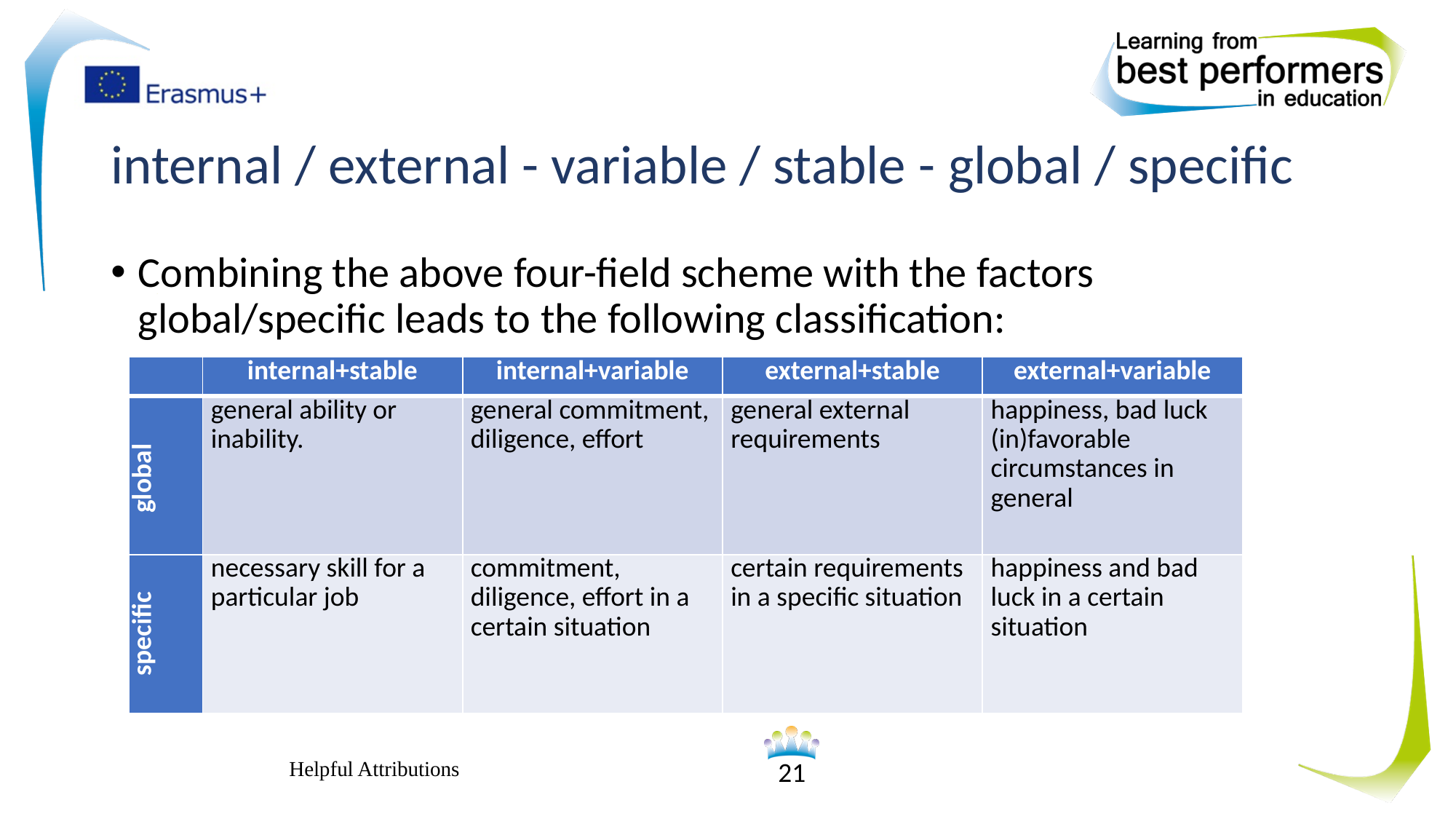

# internal / external - variable / stable - global / specific
Combining the above four-field scheme with the factors global/specific leads to the following classification:

|  | internal+stable | internal+variable | external+stable | external+variable |
| --- | --- | --- | --- | --- |
| global | general ability or inability. | general commitment, diligence, effort | general external requirements | happiness, bad luck (in)favorable circumstances in general |
| specific | necessary skill for a particular job | commitment, diligence, effort in a certain situation | certain requirements in a specific situation | happiness and bad luck in a certain situation |
Helpful Attributions
21